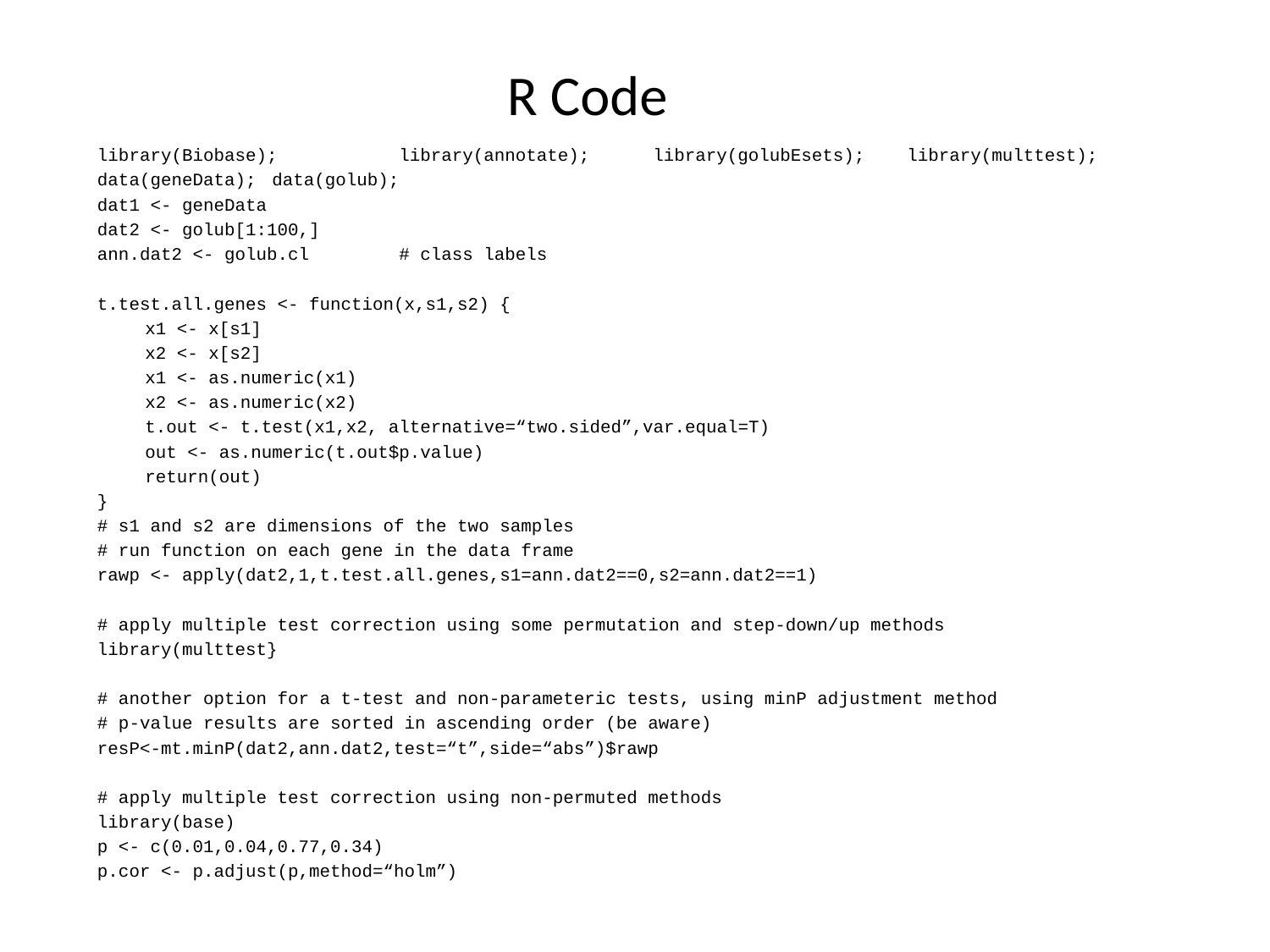

# R Code
library(Biobase);	library(annotate);	library(golubEsets);	library(multtest);
data(geneData);	data(golub);
dat1 <- geneData
dat2 <- golub[1:100,]
ann.dat2 <- golub.cl	# class labels

t.test.all.genes <- function(x,s1,s2) {
	x1 <- x[s1]
	x2 <- x[s2]
	x1 <- as.numeric(x1)
	x2 <- as.numeric(x2)
	t.out <- t.test(x1,x2, alternative=“two.sided”,var.equal=T)
	out <- as.numeric(t.out$p.value)
	return(out)
}
# s1 and s2 are dimensions of the two samples
# run function on each gene in the data frame
rawp <- apply(dat2,1,t.test.all.genes,s1=ann.dat2==0,s2=ann.dat2==1)

# apply multiple test correction using some permutation and step-down/up methods
library(multtest}

# another option for a t-test and non-parameteric tests, using minP adjustment method
# p-value results are sorted in ascending order (be aware)
resP<-mt.minP(dat2,ann.dat2,test=“t”,side=“abs”)$rawp

# apply multiple test correction using non-permuted methods
library(base)
p <- c(0.01,0.04,0.77,0.34)
p.cor <- p.adjust(p,method=“holm”)